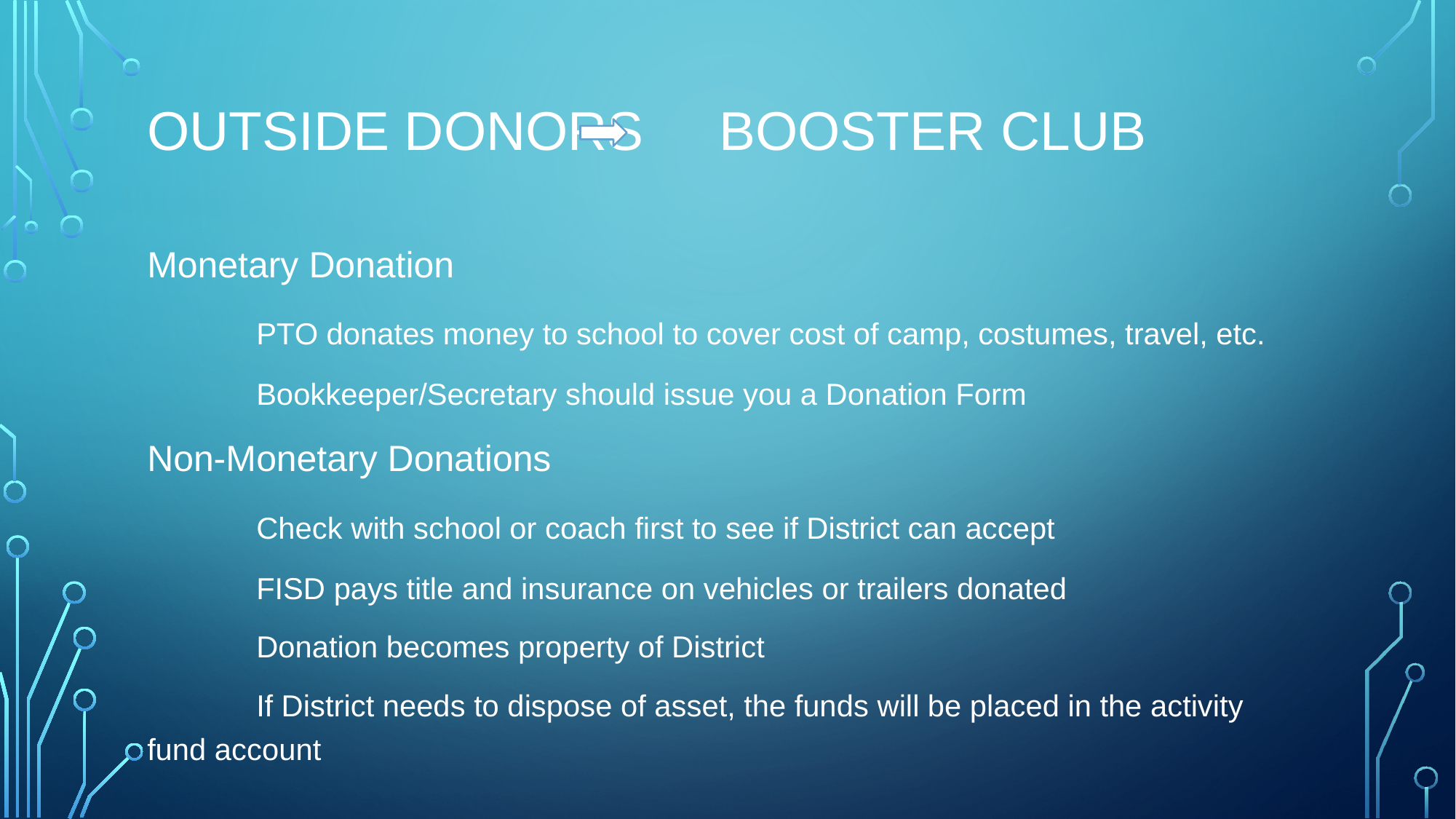

# Outside donors     Booster club

Monetary Donation
	PTO donates money to school to cover cost of camp, costumes, travel, etc.
	Bookkeeper/Secretary should issue you a Donation Form
Non-Monetary Donations
	Check with school or coach first to see if District can accept
	FISD pays title and insurance on vehicles or trailers donated
	Donation becomes property of District
	If District needs to dispose of asset, the funds will be placed in the activity fund account